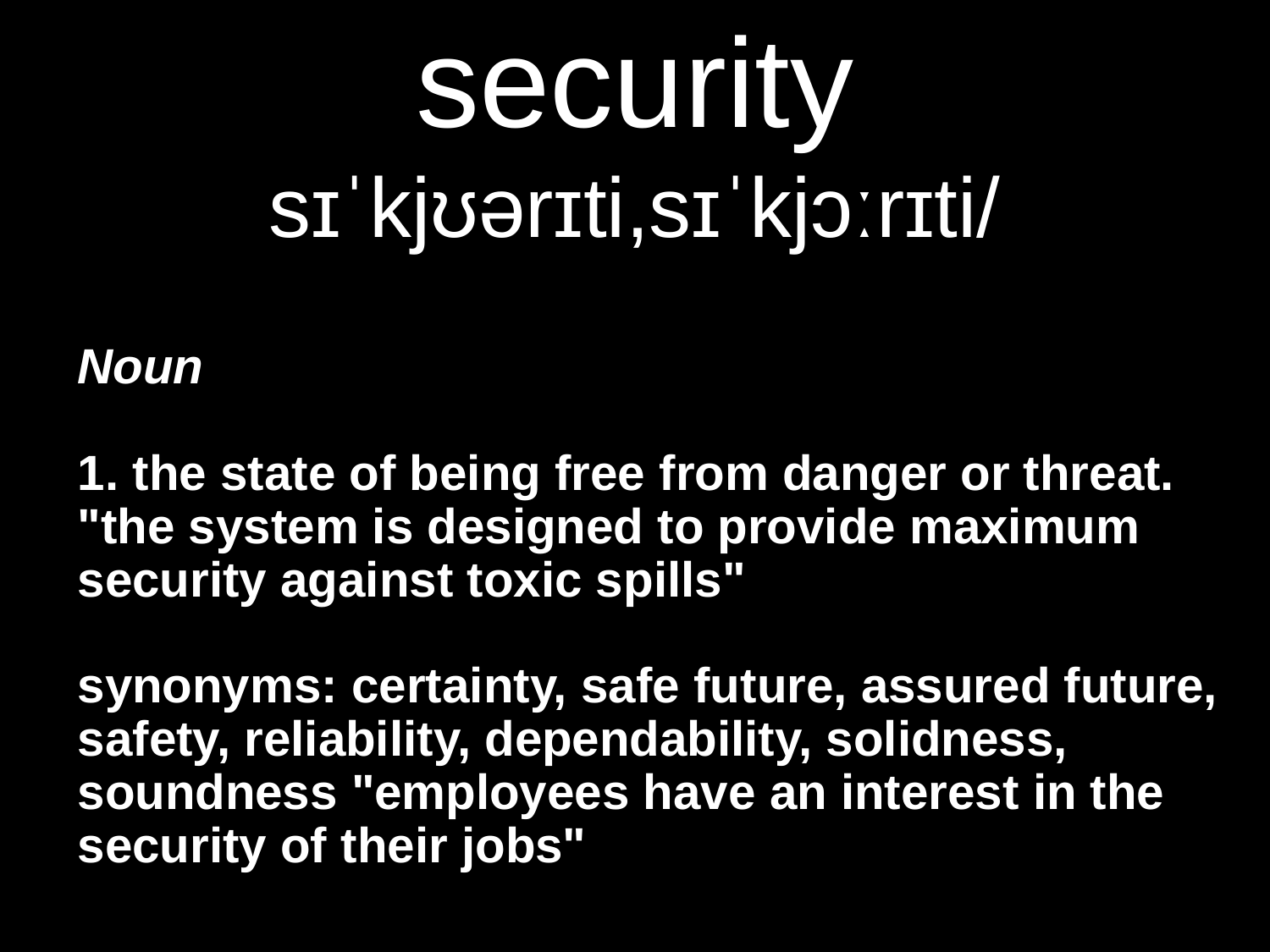

# security sɪˈkjʊərɪti,sɪˈkjɔːrɪti/
Noun

1. the state of being free from danger or threat.
"the system is designed to provide maximum security against toxic spills"

synonyms: certainty, safe future, assured future, safety, reliability, dependability, solidness, soundness "employees have an interest in the security of their jobs"